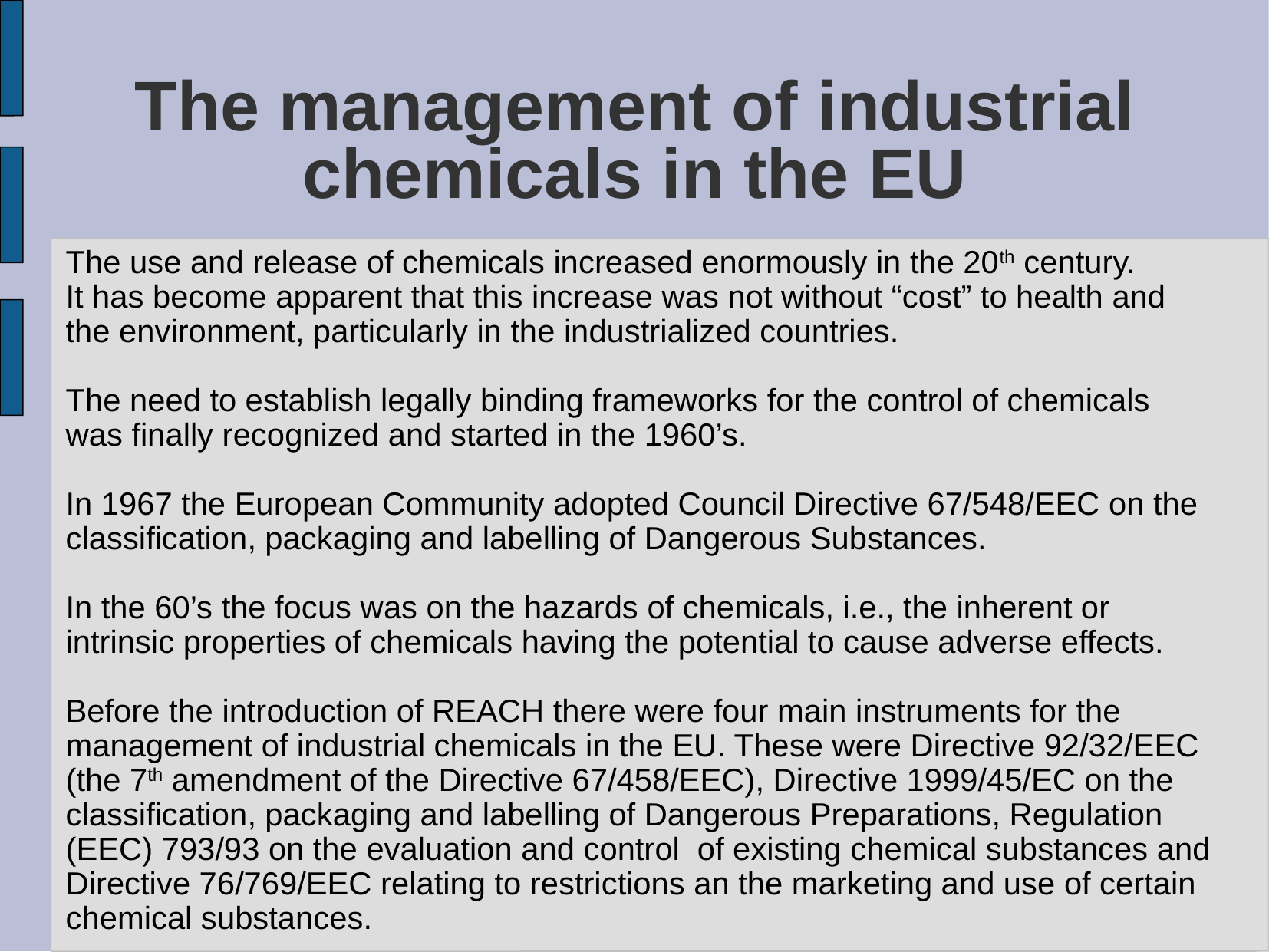

The management of industrial chemicals in the EU
The use and release of chemicals increased enormously in the 20th century.
It has become apparent that this increase was not without “cost” to health and the environment, particularly in the industrialized countries.

The need to establish legally binding frameworks for the control of chemicals was finally recognized and started in the 1960’s.

In 1967 the European Community adopted Council Directive 67/548/EEC on the classification, packaging and labelling of Dangerous Substances.

In the 60’s the focus was on the hazards of chemicals, i.e., the inherent or intrinsic properties of chemicals having the potential to cause adverse effects.

Before the introduction of REACH there were four main instruments for the management of industrial chemicals in the EU. These were Directive 92/32/EEC (the 7th amendment of the Directive 67/458/EEC), Directive 1999/45/EC on the classification, packaging and labelling of Dangerous Preparations, Regulation (EEC) 793/93 on the evaluation and control  of existing chemical substances and Directive 76/769/EEC relating to restrictions an the marketing and use of certain chemical substances.